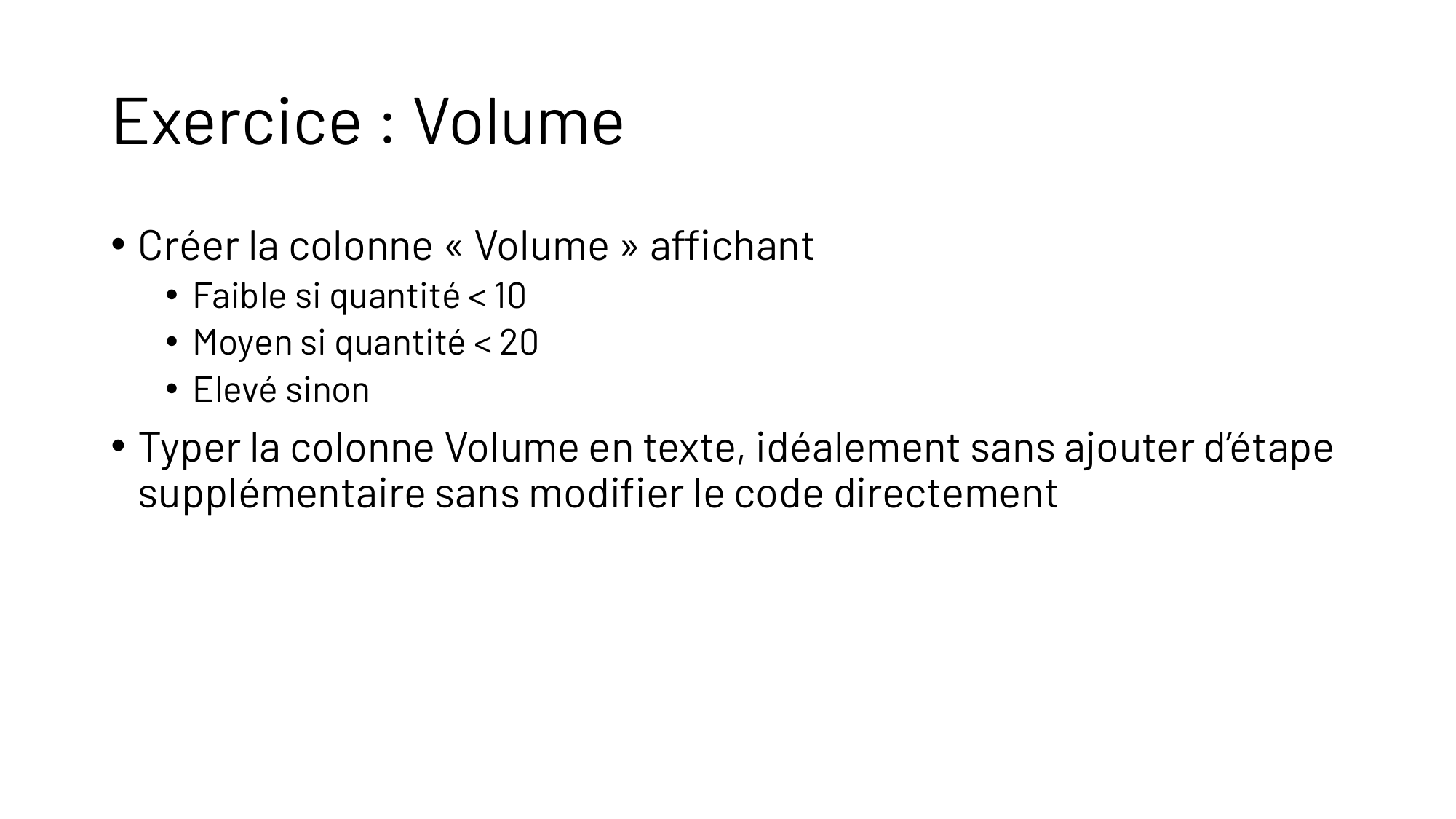

# Exercice : Volume
Créer la colonne « Volume » affichant
Faible si quantité < 10
Moyen si quantité < 20
Elevé sinon
Typer la colonne Volume en texte, idéalement sans ajouter d’étape supplémentaire sans modifier le code directement